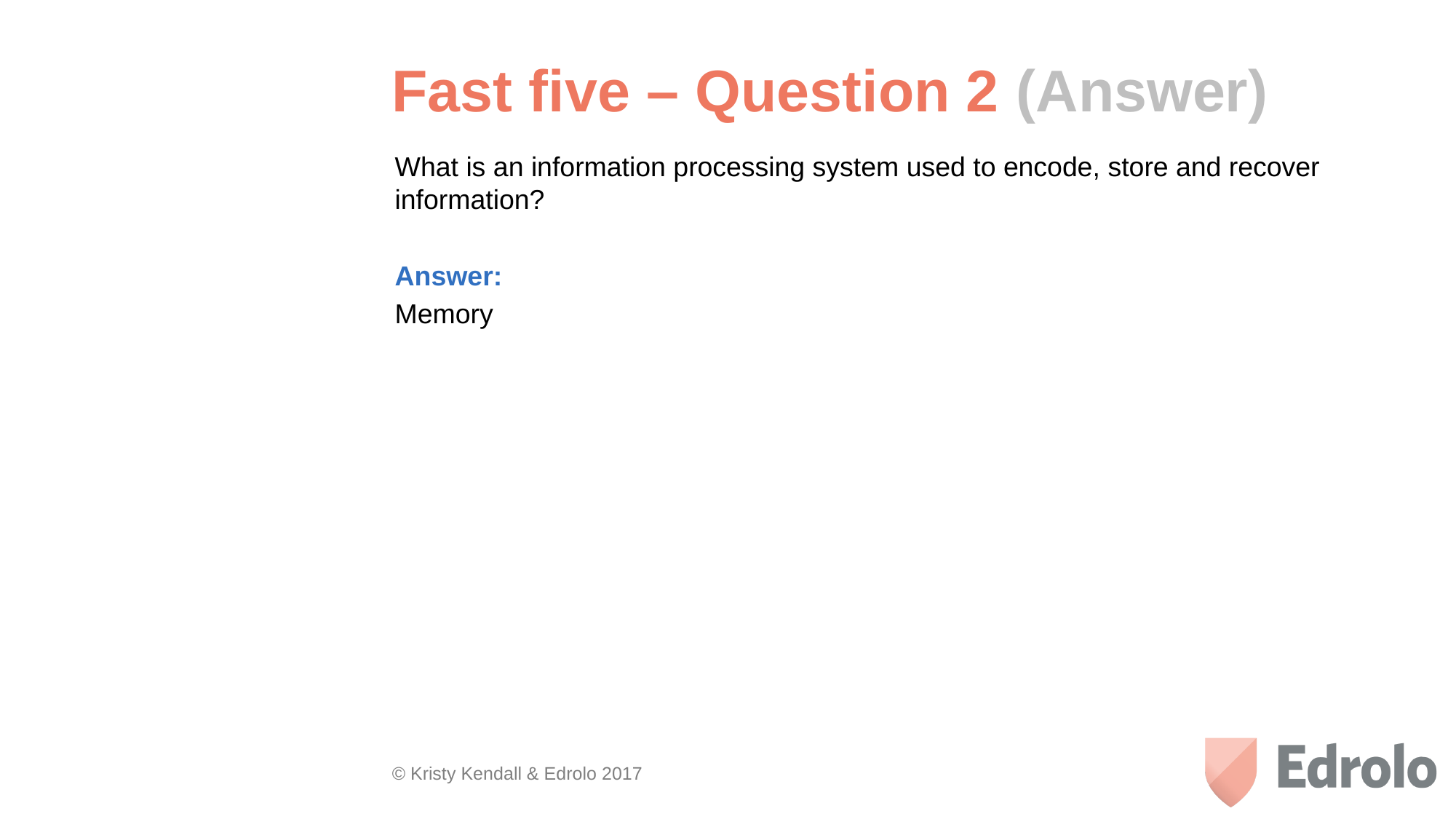

Fast five – Question 2 (Answer)
What is an information processing system used to encode, store and recover information?

Answer:
Memory
© Kristy Kendall & Edrolo 2017